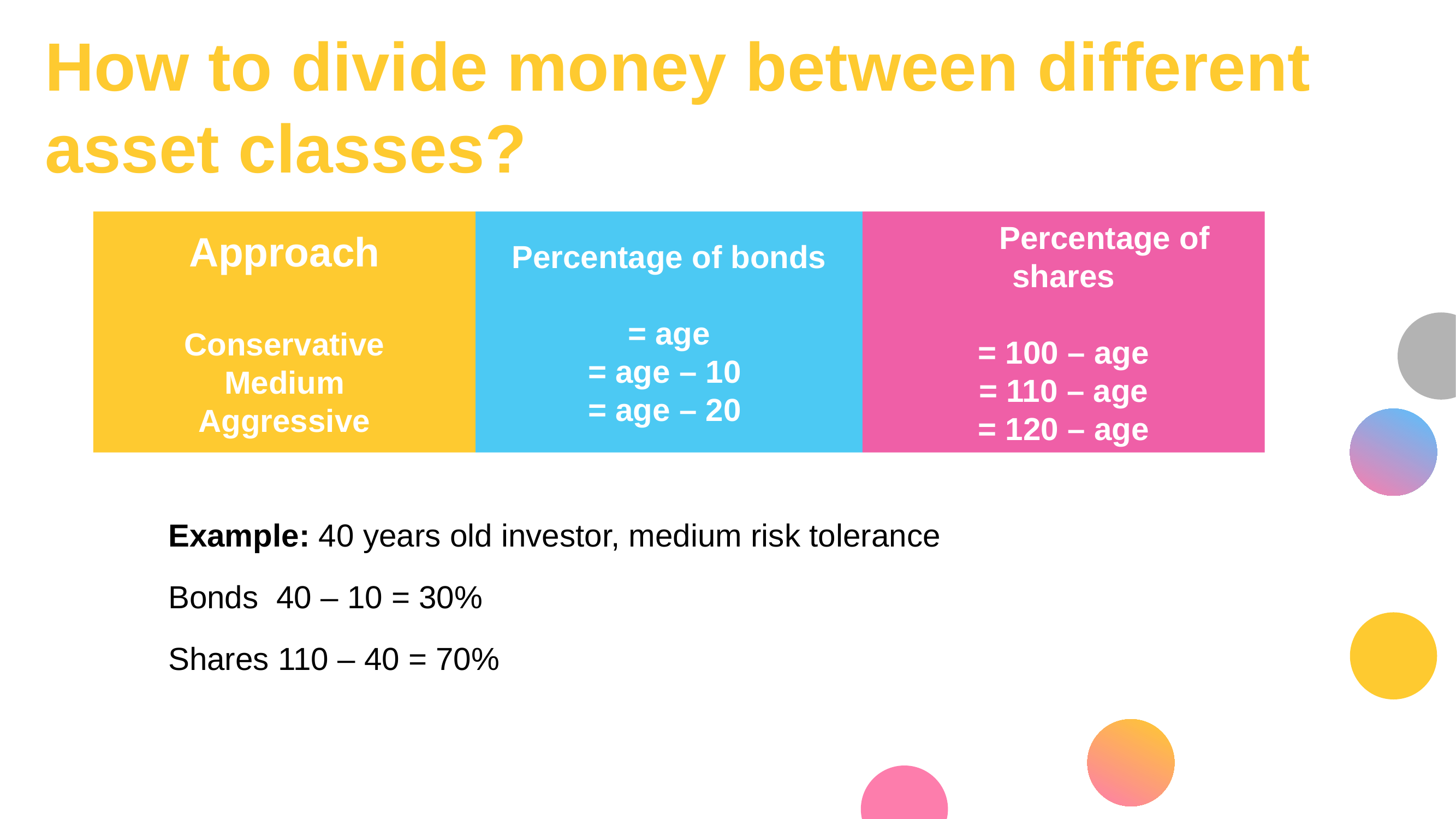

# How to divide money between different asset classes?
Approach
Conservative
Medium
Aggressive
Percentage of bonds

= age
= age – 10
= age – 20
	Percentage of shares

= 100 – age
= 110 – age
= 120 – age
Example: 40 years old investor, medium risk tolerance
Bonds  40 – 10 = 30%
Shares 110 – 40 = 70%